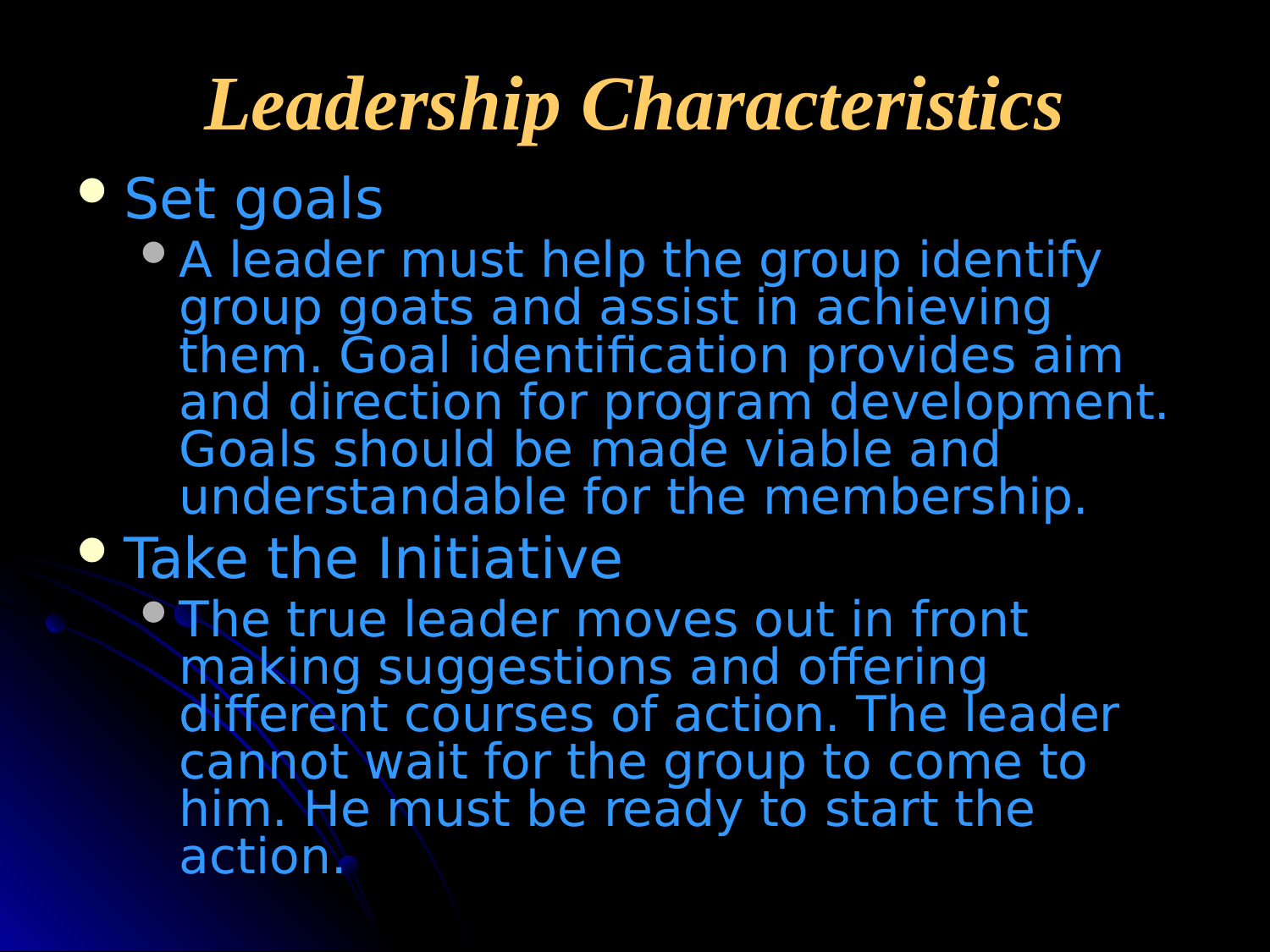

# Leadership Characteristics
Set goals
A leader must help the group identify group goats and assist in achieving them. Goal identification provides aim and direction for program development. Goals should be made viable and understandable for the membership.
Take the Initiative
The true leader moves out in front making suggestions and offering different courses of action. The leader cannot wait for the group to come to him. He must be ready to start the action.